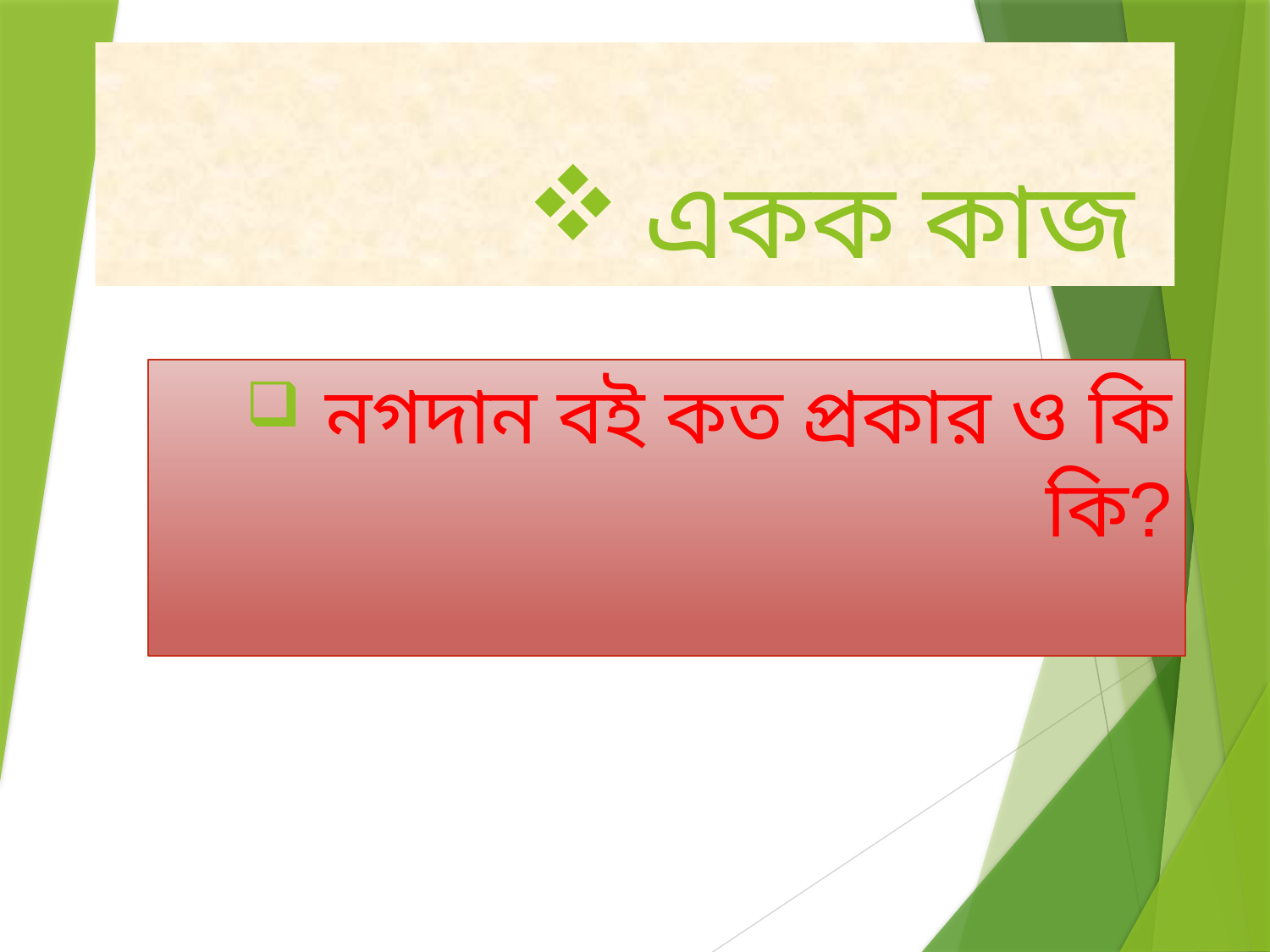

# একক কাজ
নগদান বই কত প্রকার ও কি কি?